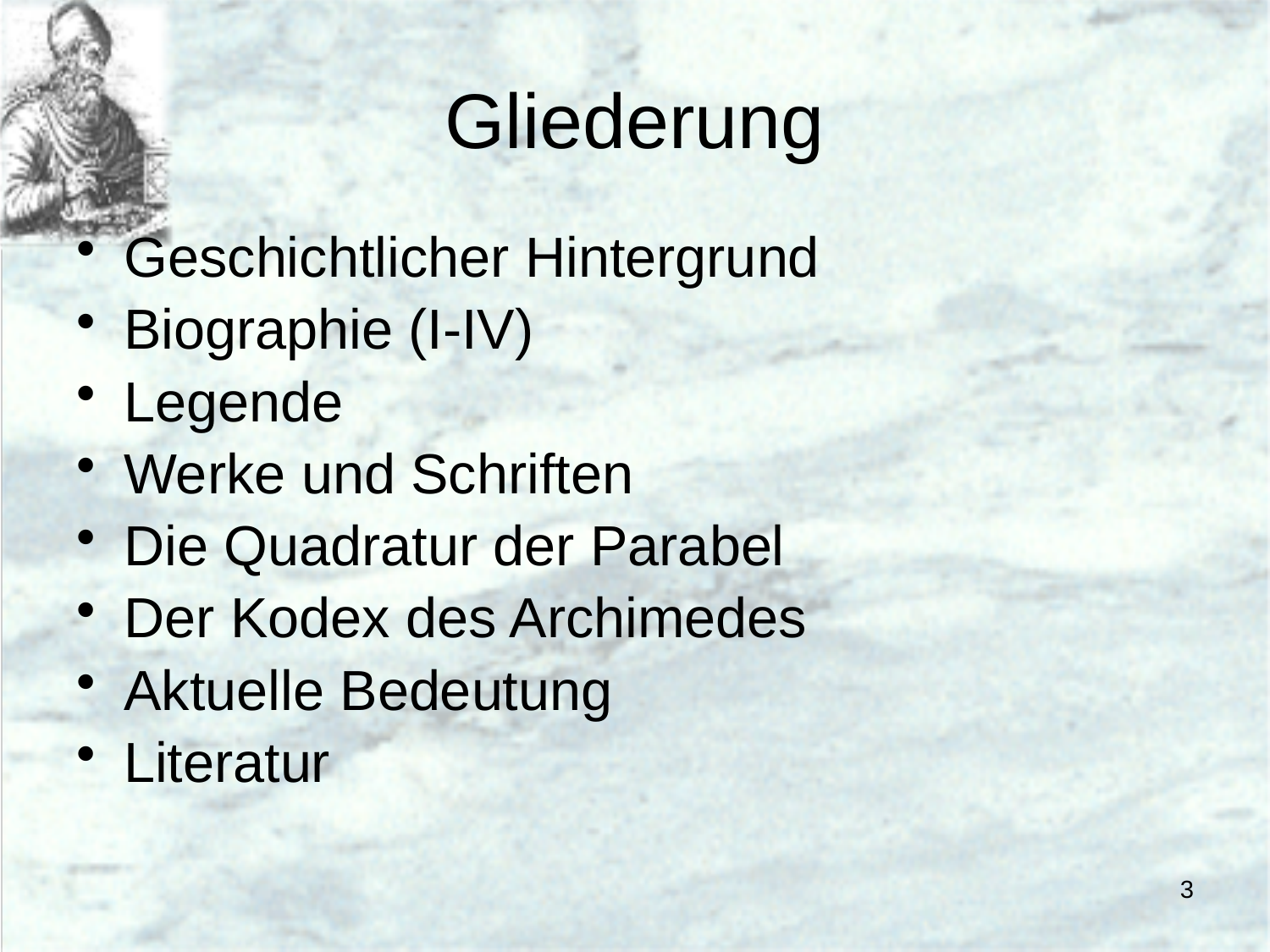

# Gliederung
Geschichtlicher Hintergrund
Biographie (I-IV)
Legende
Werke und Schriften
Die Quadratur der Parabel
Der Kodex des Archimedes
Aktuelle Bedeutung
Literatur

3